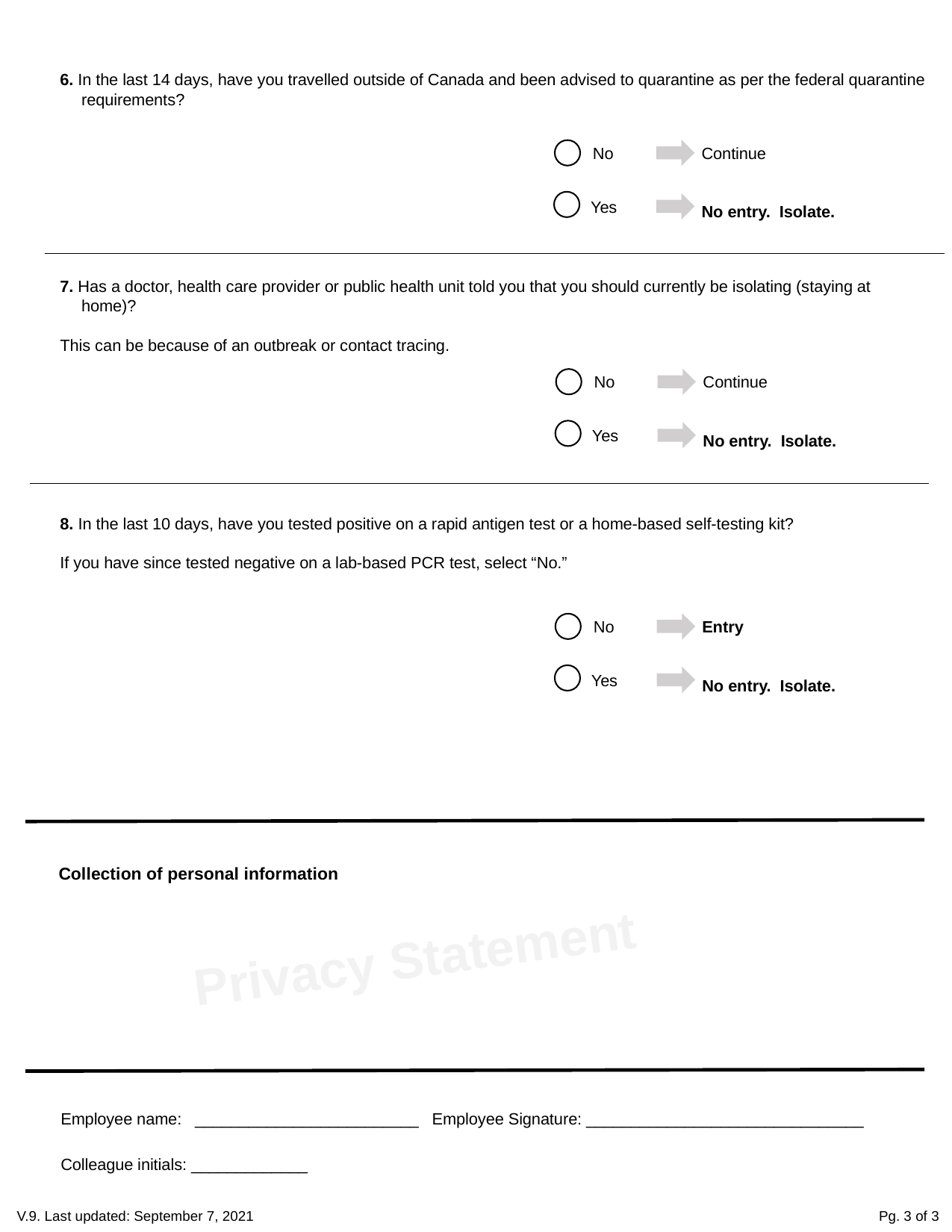

6. In the last 14 days, have you travelled outside of Canada and been advised to quarantine as per the federal quarantine requirements?
Continue
No

Yes

No entry.  Isolate.

7. Has a doctor, health care provider or public health unit told you that you should currently be isolating (staying at home)?

This can be because of an outbreak or contact tracing.
Continue
No

Yes

No entry.  Isolate.

8. In the last 10 days, have you tested positive on a rapid antigen test or a home-based self-testing kit?

If you have since tested negative on a lab-based PCR test, select “No.”
Entry
No

Yes

No entry.  Isolate.
Collection of personal information
Privacy Statement
Employee name:   _________________________   Employee Signature: _______________________________
Colleague initials: _____________
V.9. Last updated: September 7, 2021
Pg. 3 of 3